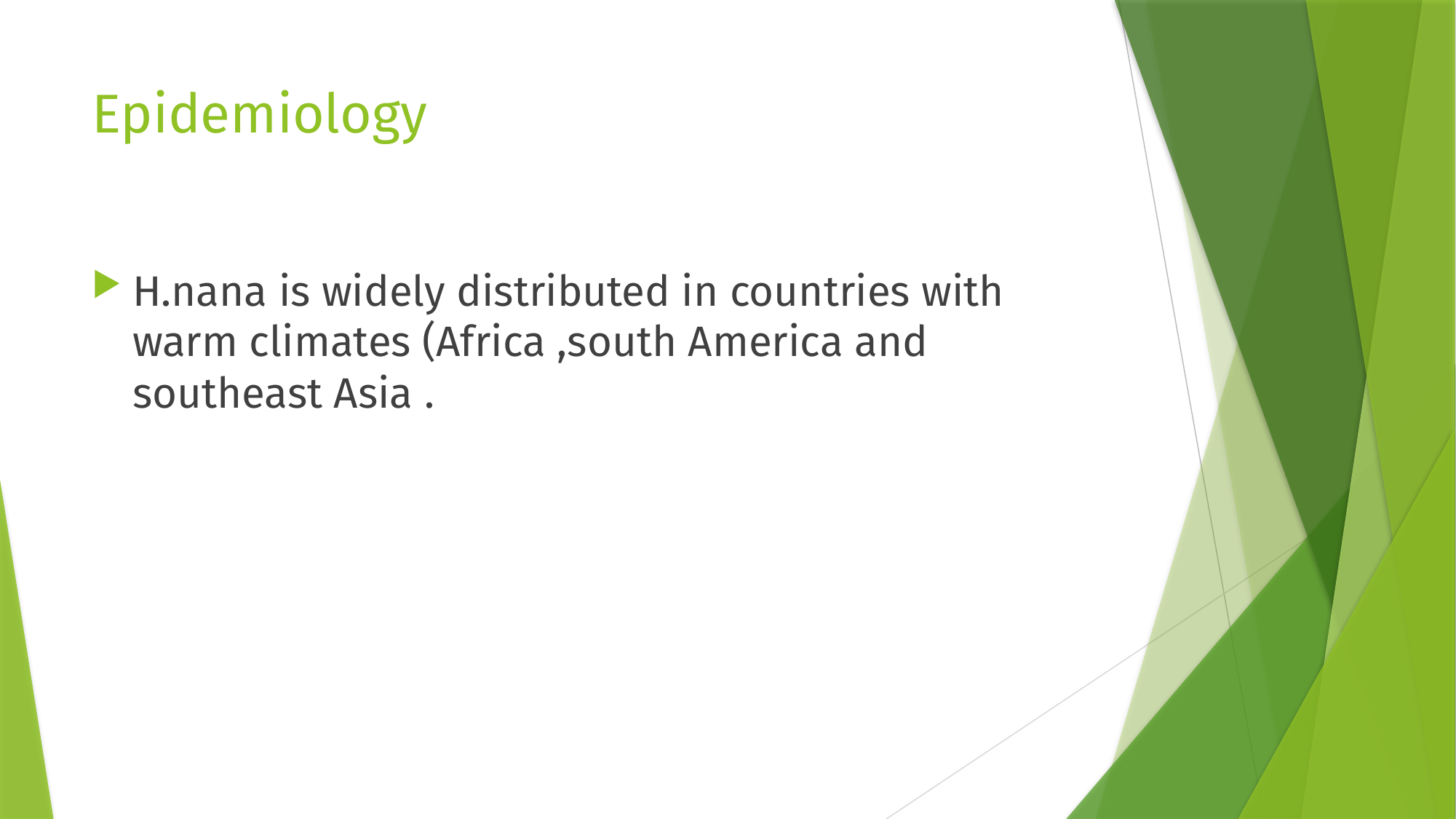

# Epidemiology
H.nana is widely distributed in countries with warm climates (Africa ,south America and southeast Asia .